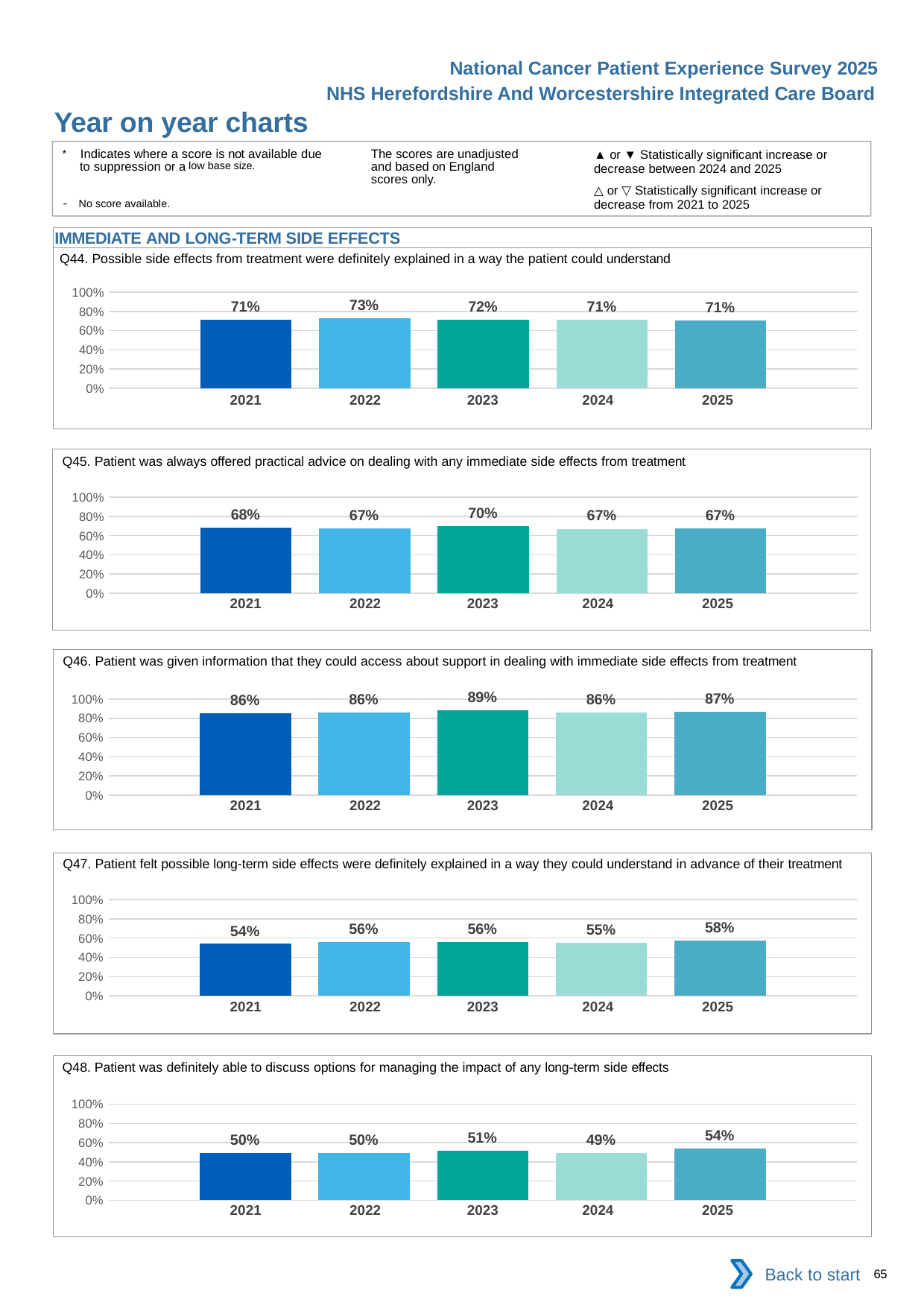

National Cancer Patient Experience Survey 2025
NHS Herefordshire And Worcestershire Integrated Care Board
Year on year charts (10)

The scores are unadjusted and based on England scores only.
*  Indicates where a score is not available due to suppression or a low base size.
- No score available.
▲ or ▼ Statistically significant increase or decrease between 2024 and 2025
△ or ▽ Statistically significant increase or decrease from 2021 to 2025
IMMEDIATE AND LONG-TERM SIDE EFFECTS
Q44. Possible side effects from treatment were definitely explained in a way the patient could understand

### Chart

| Category | 2021 | 2022 | 2023 | 2024 | 2025 |
|---|---|---|---|---|---|
| Category 1 | 0.7105478 | 0.7277311 | 0.715812 | 0.7111408 | 0.7082467 |
| 2021 | 2022 | 2023 | 2024 | 2025 |
| --- | --- | --- | --- | --- |
|  |  |  |  |  |
Q45. Patient was always offered practical advice on dealing with any immediate side effects from treatment

### Chart

| Category | 2021 | 2022 | 2023 | 2024 | 2025 |
|---|---|---|---|---|---|
| Category 1 | 0.6814622 | 0.6740675 | 0.6965098 | 0.6706545 | 0.6739766 |
| 2021 | 2022 | 2023 | 2024 | 2025 |
| --- | --- | --- | --- | --- |
|  |  |  |  |  |
Q46. Patient was given information that they could access about support in dealing with immediate side effects from treatment

### Chart

| Category | 2021 | 2022 | 2023 | 2024 | 2025 |
|---|---|---|---|---|---|
| Category 1 | 0.8557484 | 0.8577633 | 0.8850241 | 0.863354 | 0.8686779 |
| 2021 | 2022 | 2023 | 2024 | 2025 |
| --- | --- | --- | --- | --- |
|  |  |  |  |  |
Q47. Patient felt possible long-term side effects were definitely explained in a way they could understand in advance of their treatment

### Chart

| Category | 2021 | 2022 | 2023 | 2024 | 2025 |
|---|---|---|---|---|---|
| Category 1 | 0.5397527 | 0.5584769 | 0.5569811 | 0.5535082 | 0.5757576 |
| 2021 | 2022 | 2023 | 2024 | 2025 |
| --- | --- | --- | --- | --- |
|  |  |  |  |  |
Q48. Patient was definitely able to discuss options for managing the impact of any long-term side effects

### Chart

| Category | 2021 | 2022 | 2023 | 2024 | 2025 |
|---|---|---|---|---|---|
| Category 1 | 0.4956989 | 0.4957627 | 0.5147982 | 0.4946502 | 0.5391157 |
| 2021 | 2022 | 2023 | 2024 | 2025 |
| --- | --- | --- | --- | --- |
|  |  |  |  |  |
Back to start

65